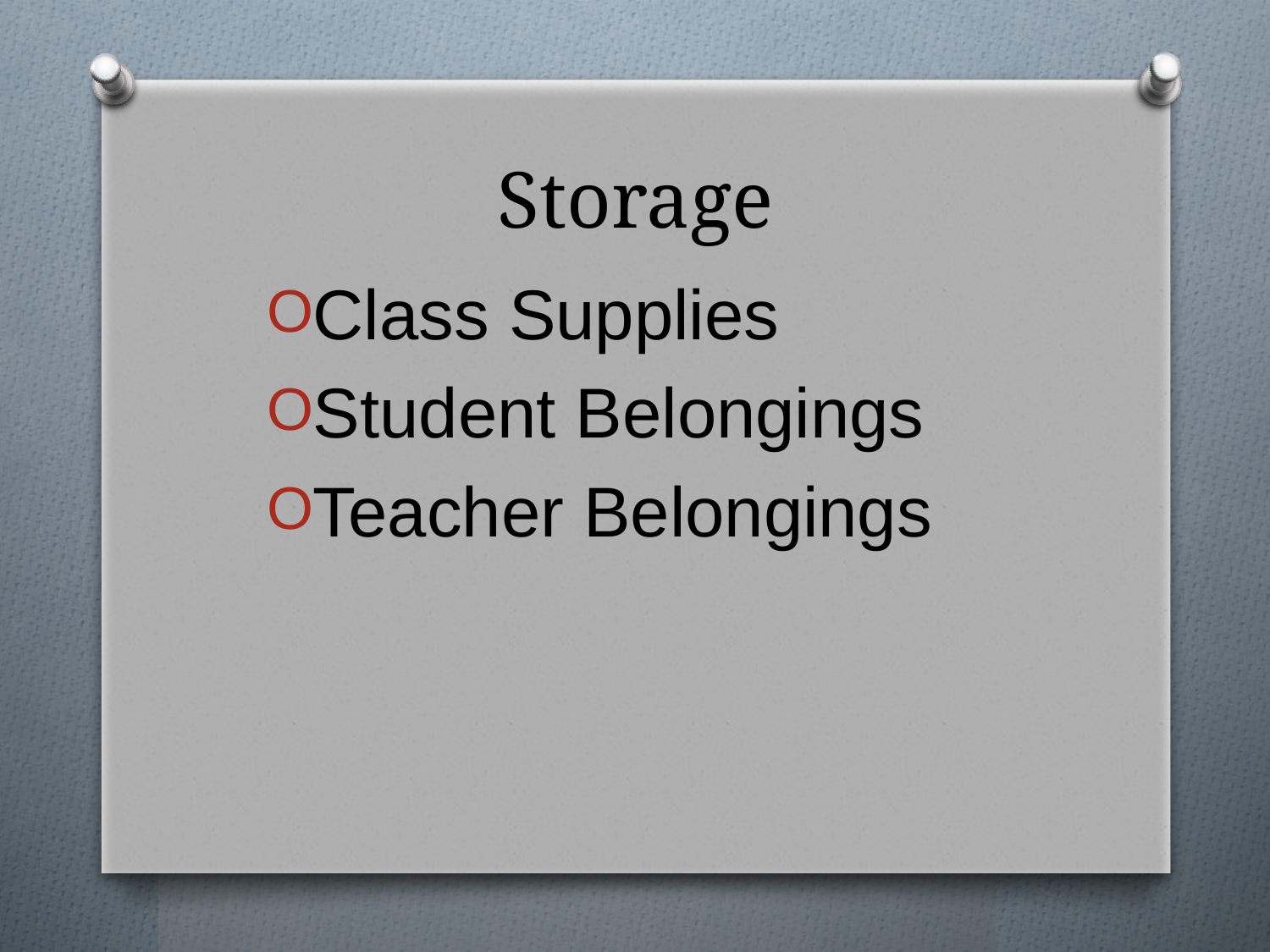

# Storage
Class Supplies
Student Belongings
Teacher Belongings